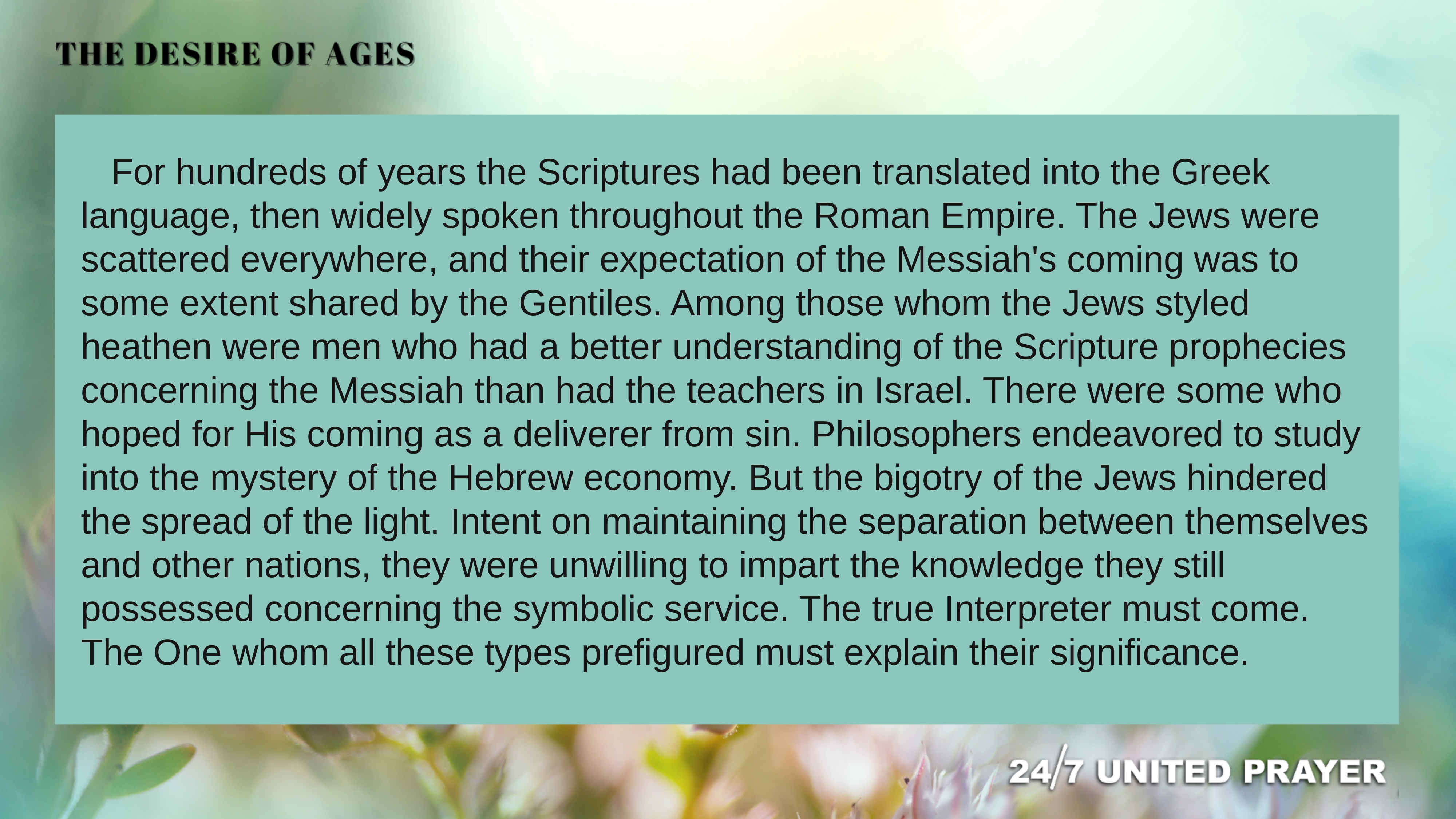

For hundreds of years the Scriptures had been translated into the Greek language, then widely spoken throughout the Roman Empire. The Jews were scattered everywhere, and their expectation of the Messiah's coming was to some extent shared by the Gentiles. Among those whom the Jews styled heathen were men who had a better understanding of the Scripture prophecies concerning the Messiah than had the teachers in Israel. There were some who hoped for His coming as a deliverer from sin. Philosophers endeavored to study into the mystery of the Hebrew economy. But the bigotry of the Jews hindered the spread of the light. Intent on maintaining the separation between themselves and other nations, they were unwilling to impart the knowledge they still possessed concerning the symbolic service. The true Interpreter must come. The One whom all these types prefigured must explain their significance.